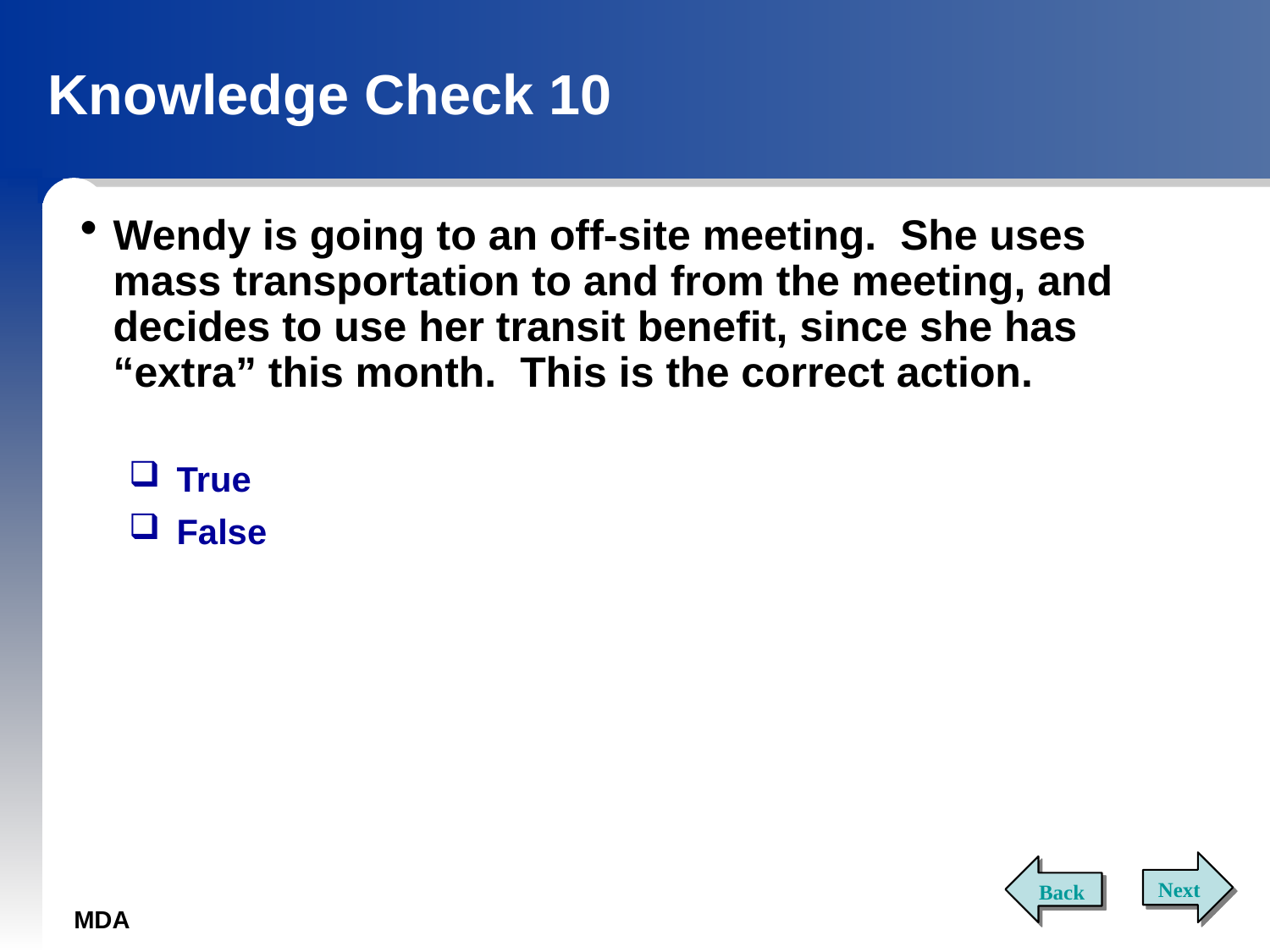

# Knowledge Check 10
Wendy is going to an off-site meeting.  She uses mass transportation to and from the meeting, and decides to use her transit benefit, since she has “extra” this month.  This is the correct action.

True
False

Next
Back
MDA